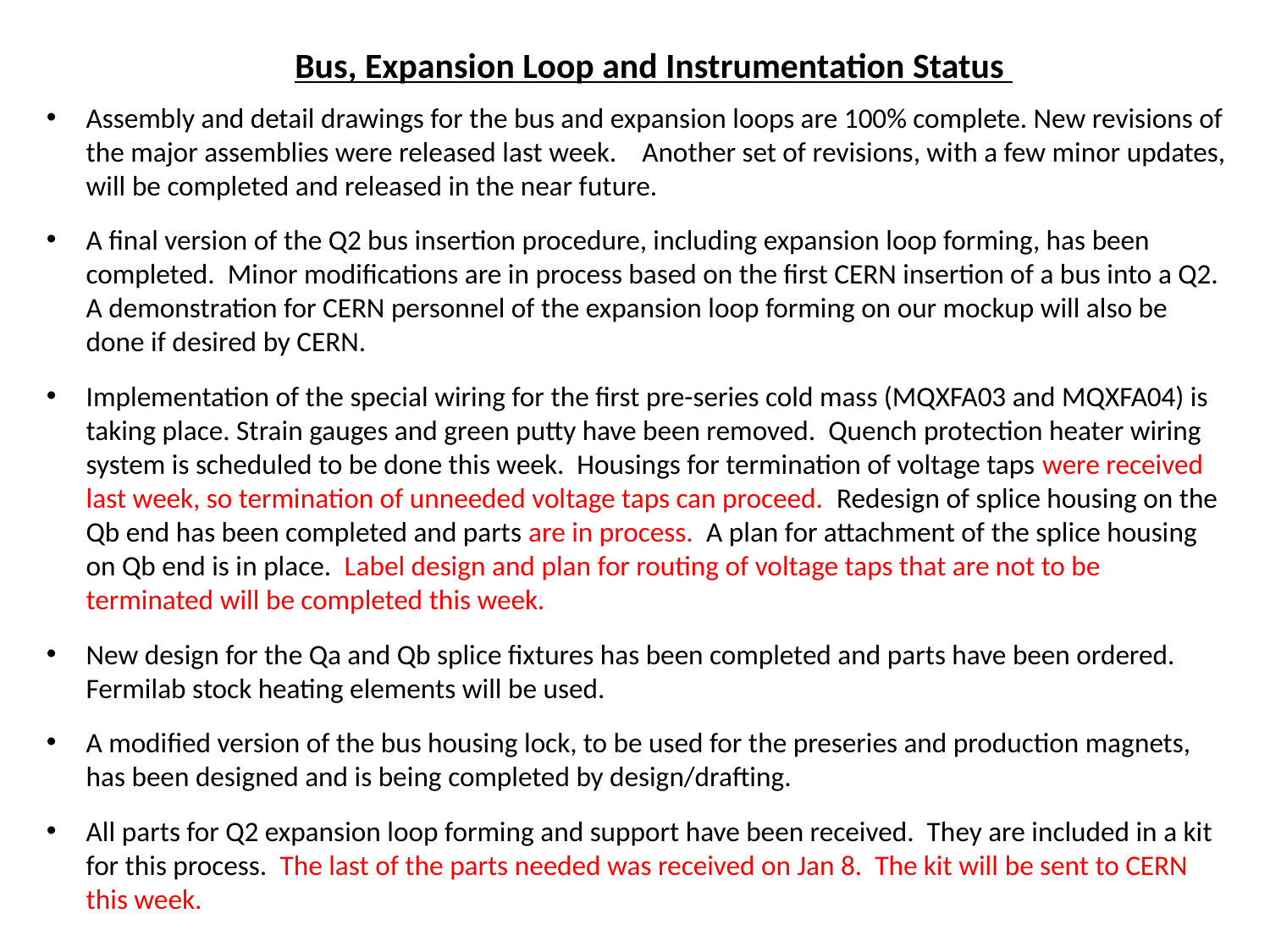

Bus, Expansion Loop and Instrumentation Status
Assembly and detail drawings for the bus and expansion loops are 100% complete. New revisions of the major assemblies were released last week.    Another set of revisions, with a few minor updates, will be completed and released in the near future.
A final version of the Q2 bus insertion procedure, including expansion loop forming, has been completed.  Minor modifications are in process based on the first CERN insertion of a bus into a Q2. A demonstration for CERN personnel of the expansion loop forming on our mockup will also be done if desired by CERN.
Implementation of the special wiring for the first pre-series cold mass (MQXFA03 and MQXFA04) is taking place. Strain gauges and green putty have been removed.  Quench protection heater wiring system is scheduled to be done this week.  Housings for termination of voltage taps were received last week, so termination of unneeded voltage taps can proceed.  Redesign of splice housing on the Qb end has been completed and parts are in process.  A plan for attachment of the splice housing on Qb end is in place.  Label design and plan for routing of voltage taps that are not to be terminated will be completed this week.
New design for the Qa and Qb splice fixtures has been completed and parts have been ordered. Fermilab stock heating elements will be used.
A modified version of the bus housing lock, to be used for the preseries and production magnets, has been designed and is being completed by design/drafting.
All parts for Q2 expansion loop forming and support have been received.  They are included in a kit for this process.  The last of the parts needed was received on Jan 8.  The kit will be sent to CERN this week.